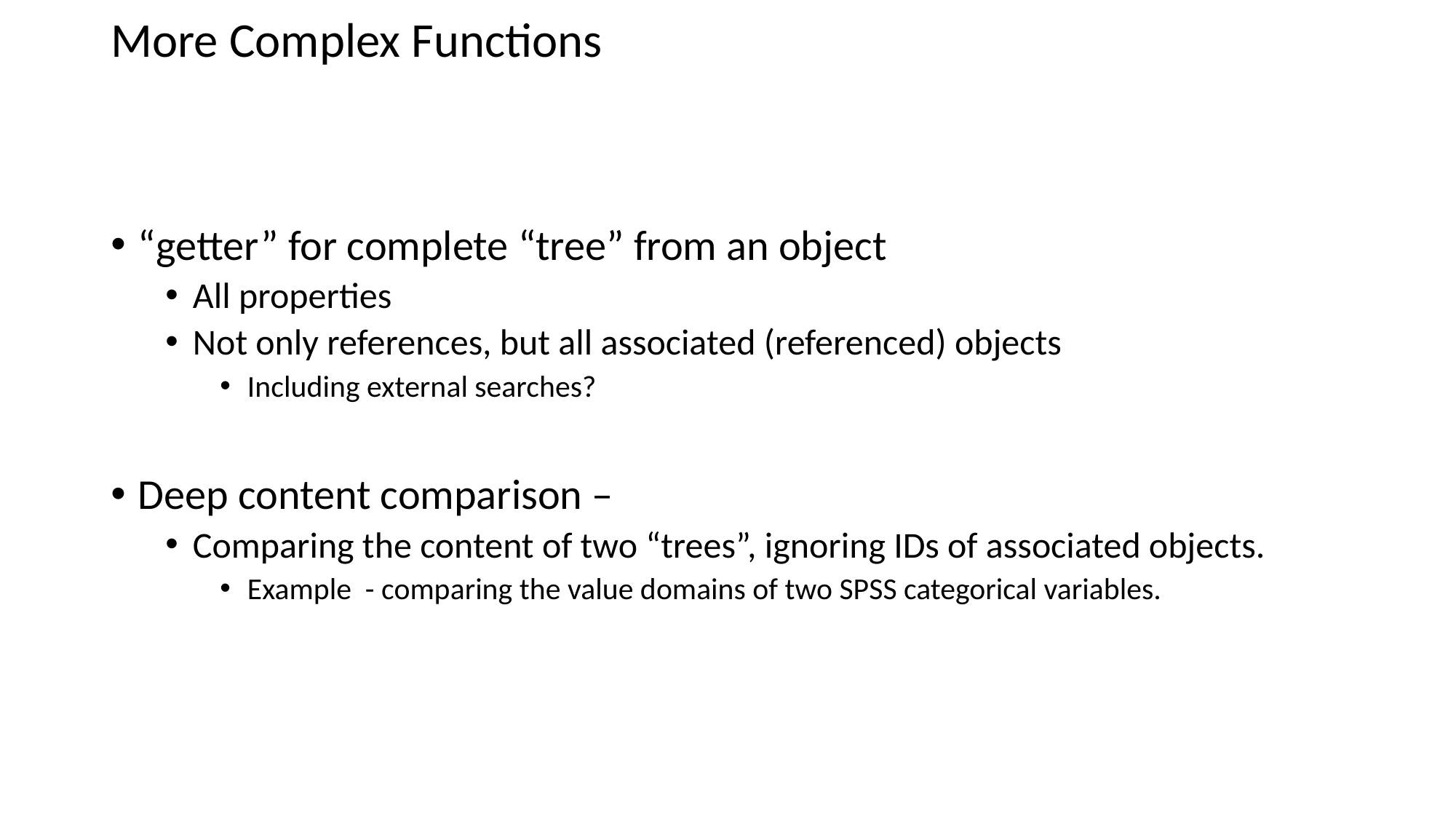

# More Complex Functions
“getter” for complete “tree” from an object
All properties
Not only references, but all associated (referenced) objects
Including external searches?

Deep content comparison –
Comparing the content of two “trees”, ignoring IDs of associated objects.
Example  - comparing the value domains of two SPSS categorical variables.